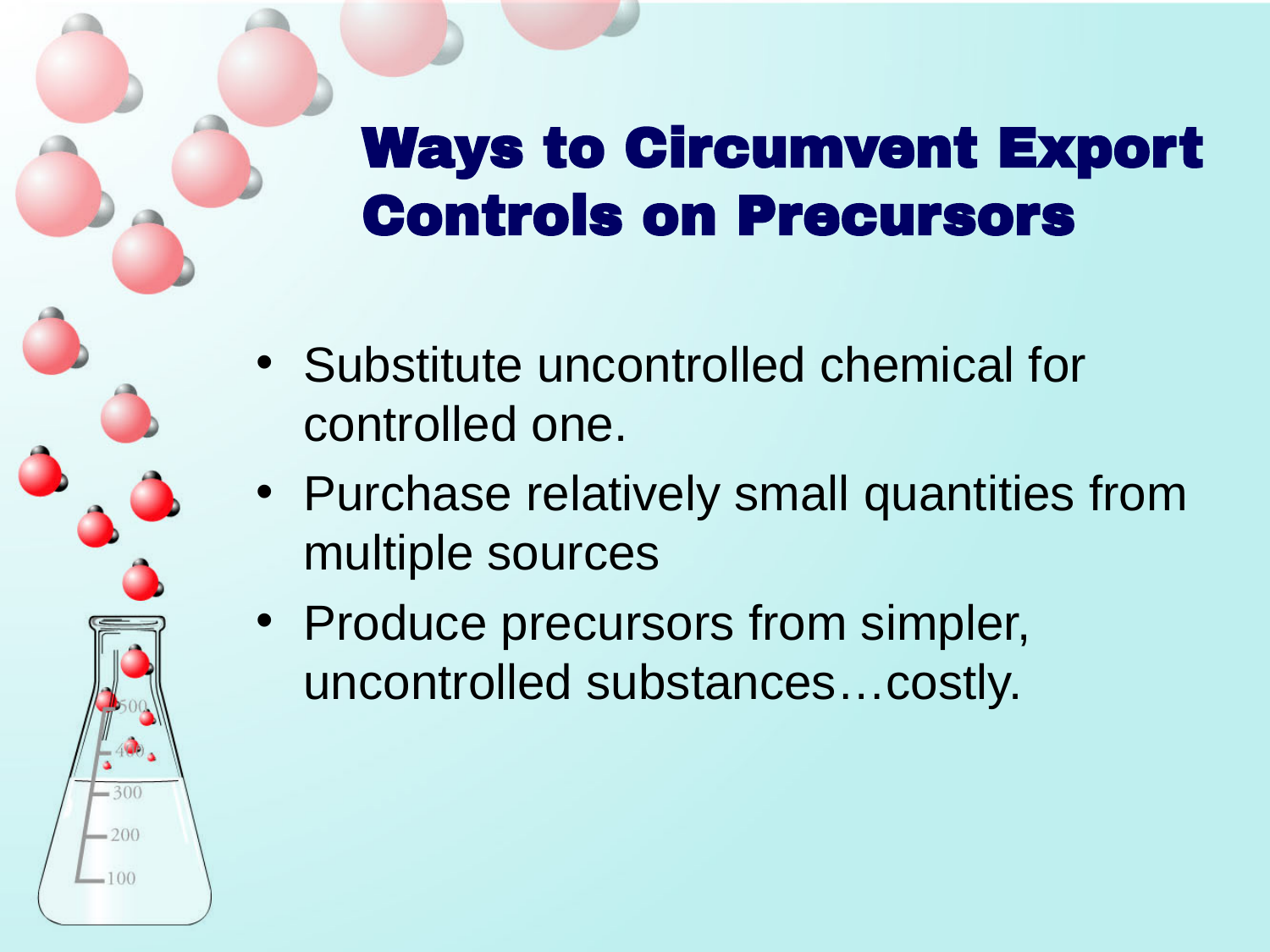

Ways to Circumvent Export Controls on Precursors
Substitute uncontrolled chemical for controlled one.
Purchase relatively small quantities from multiple sources
Produce precursors from simpler, uncontrolled substances…costly.